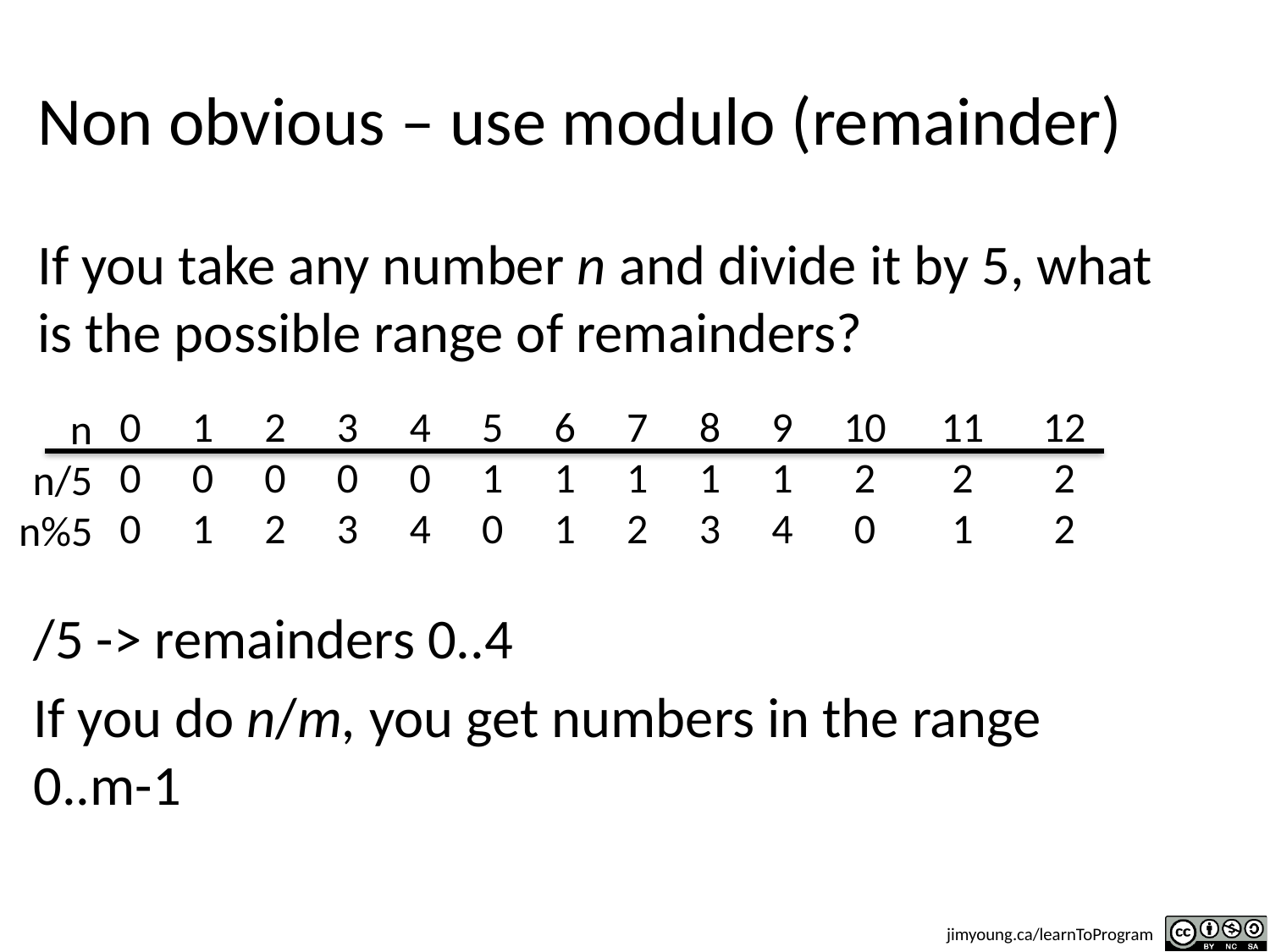

# Non obvious – use modulo (remainder)
If you take any number n and divide it by 5, what is the possible range of remainders?

0
0
0
1
0
1
2
0
2
3
0
3
4
0
4
5
1
0
6
1
1
7
1
2
8
1
3
9
1
4
10
2
0
11
2
1
12
2
2
n
n/5
n%5
/5 -> remainders 0..4
If you do n/m, you get numbers in the range    0..m-1